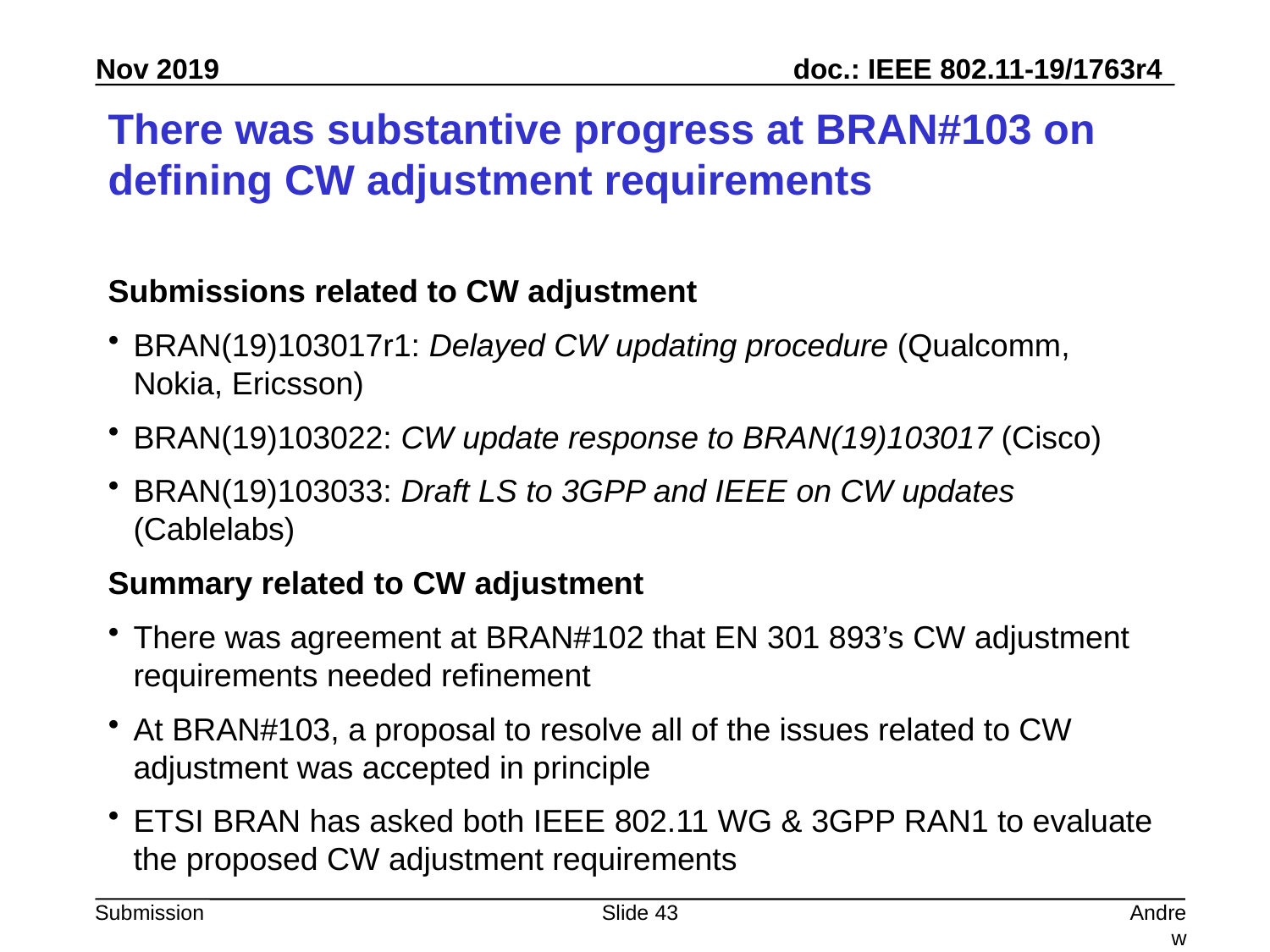

# There was substantive progress at BRAN#103 on defining CW adjustment requirements
Submissions related to CW adjustment
BRAN(19)103017r1: Delayed CW updating procedure (Qualcomm, Nokia, Ericsson)
BRAN(19)103022: CW update response to BRAN(19)103017 (Cisco)
BRAN(19)103033: Draft LS to 3GPP and IEEE on CW updates (Cablelabs)
Summary related to CW adjustment
There was agreement at BRAN#102 that EN 301 893’s CW adjustment requirements needed refinement
At BRAN#103, a proposal to resolve all of the issues related to CW adjustment was accepted in principle
ETSI BRAN has asked both IEEE 802.11 WG & 3GPP RAN1 to evaluate the proposed CW adjustment requirements
Slide 43
Andrew Myles, Cisco